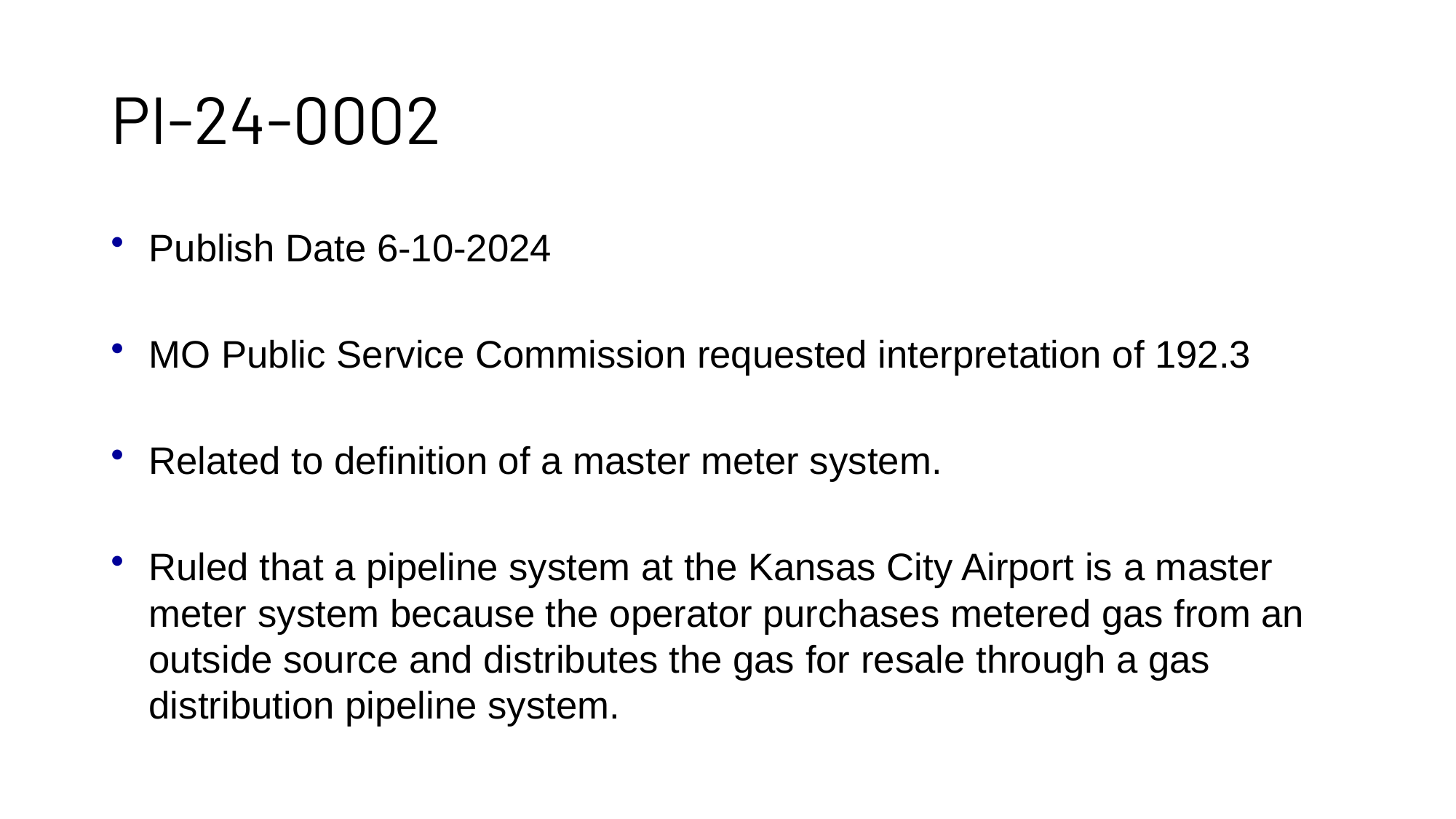

# PI-24-0002
Publish Date 6-10-2024

MO Public Service Commission requested interpretation of 192.3

Related to definition of a master meter system.

Ruled that a pipeline system at the Kansas City Airport is a master meter system because the operator purchases metered gas from an outside source and distributes the gas for resale through a gas distribution pipeline system.